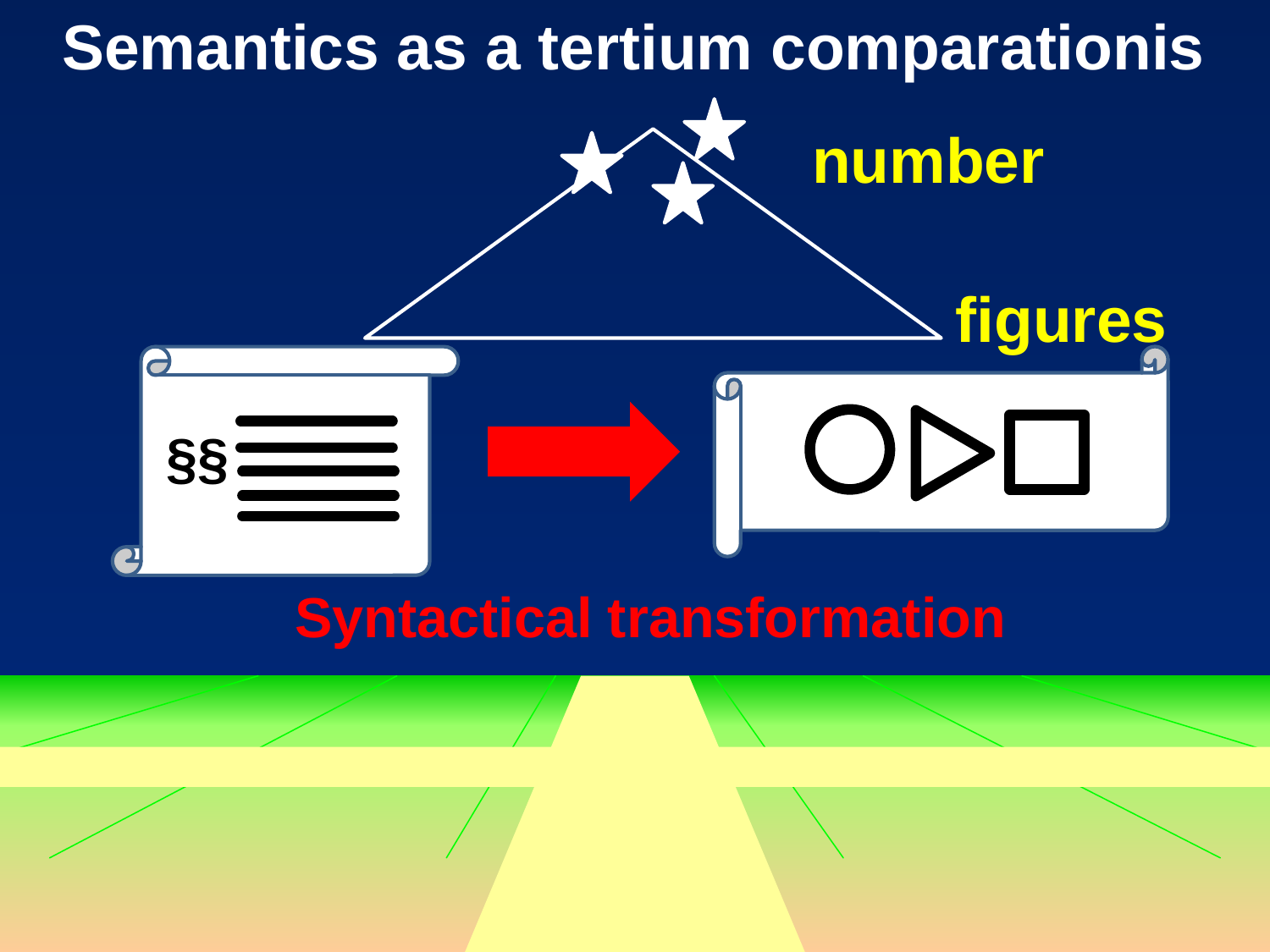

Semantics as a tertium comparationis

number

figures

§§

Syntactical transformation